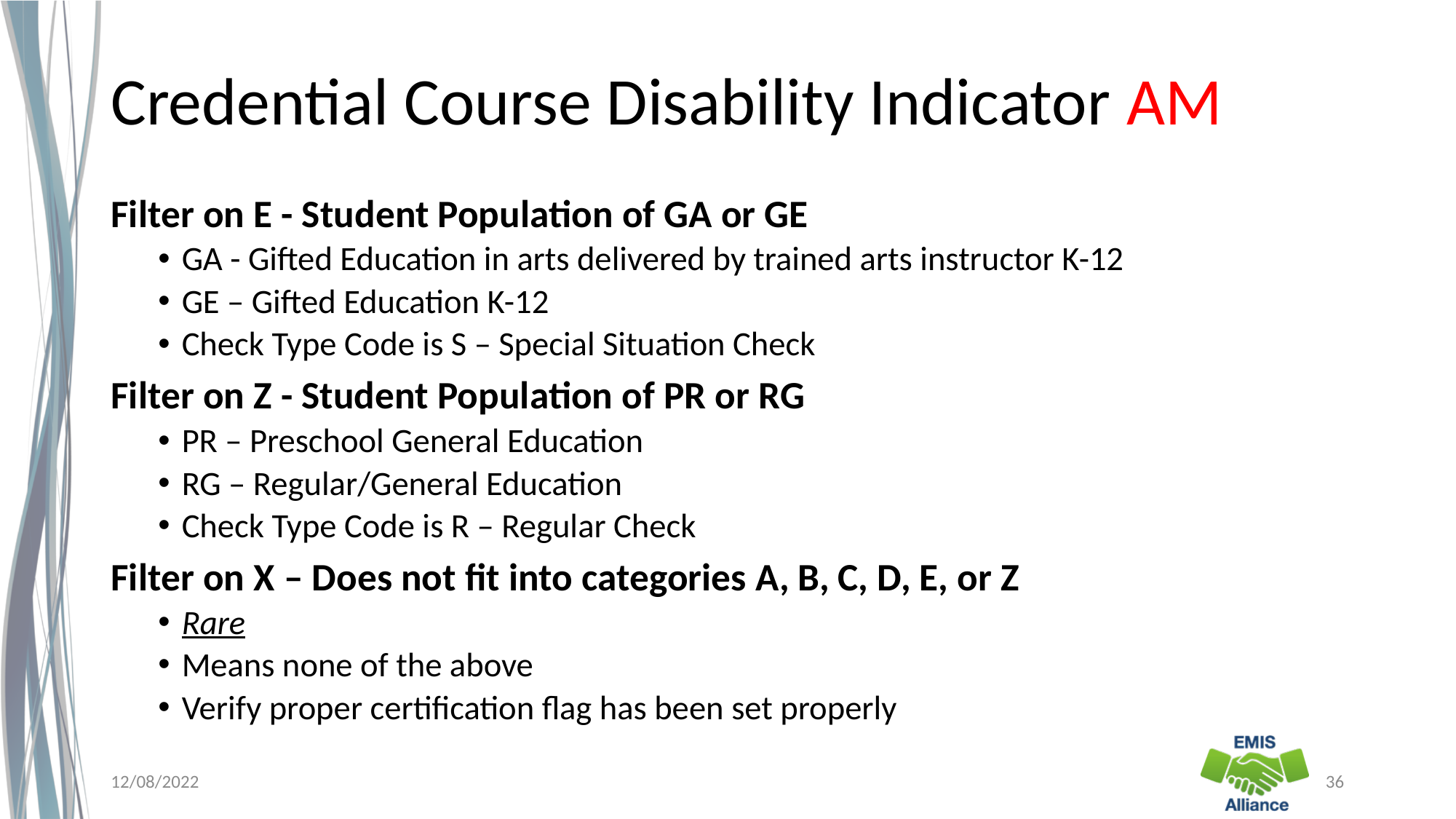

# Credential Course Disability Indicator AM
Filter on E - Student Population of GA or GE
GA - Gifted Education in arts delivered by trained arts instructor K-12
GE – Gifted Education K-12
Check Type Code is S – Special Situation Check
Filter on Z - Student Population of PR or RG
PR – Preschool General Education
RG – Regular/General Education
Check Type Code is R – Regular Check
Filter on X – Does not fit into categories A, B, C, D, E, or Z
Rare
Means none of the above
Verify proper certification flag has been set properly
12/08/2022
36